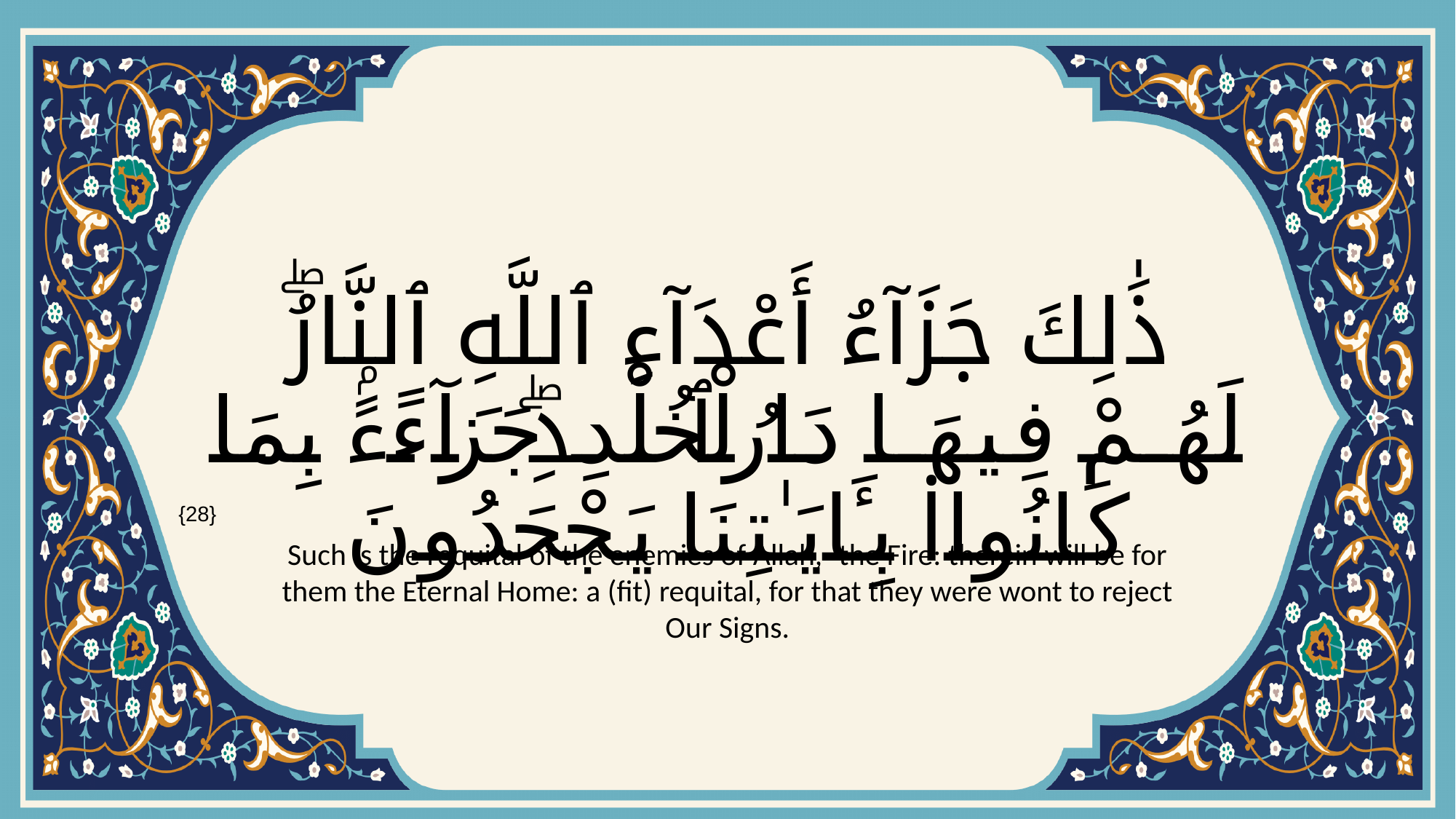

# ذَٰلِكَ جَزَآءُ أَعْدَآءِ ٱللَّهِ ٱلنَّارُۖ لَهُمْ فِيهَا دَارُ ٱلْخُلْدِۖ جَزَآءًۢ بِمَا كَانُوا۟ بِـَٔايَـٰتِنَا يَجْحَدُونَ
{28}
Such is the requital of the enemies of Allah,- the Fire: therein will be for them the Eternal Home: a (fit) requital, for that they were wont to reject Our Signs.